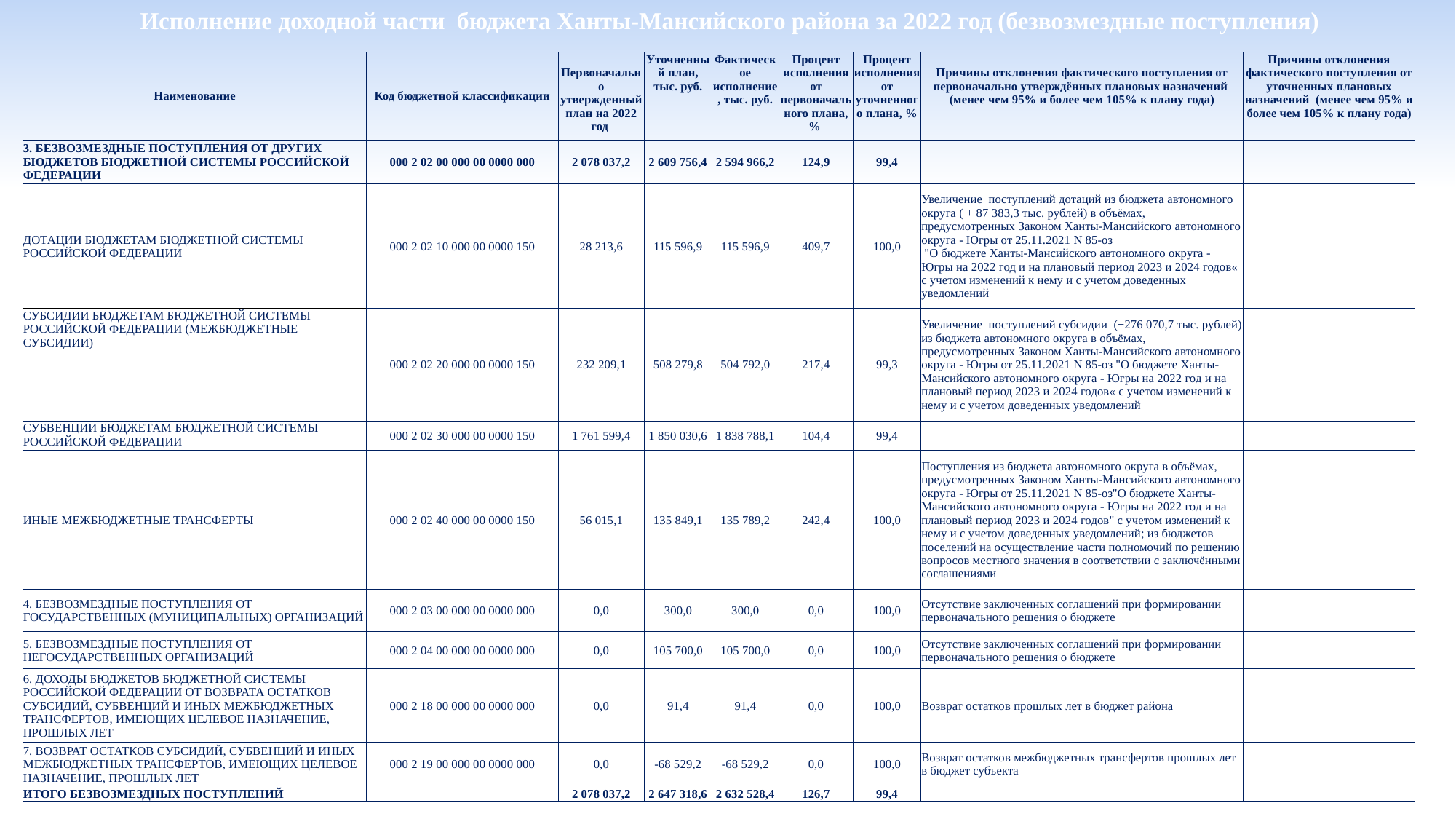

Исполнение доходной части  бюджета Ханты-Мансийского района за 2022 год (безвозмездные поступления)
| Наименование | Код бюджетной классификации | Первоначально утвержденный план на 2022 год | Уточненный план, тыс. руб. | Фактическое исполнение, тыс. руб. | Процент исполнения от первоначального плана, % | Процент исполнения от уточненного плана, % | Причины отклонения фактического поступления от первоначально утверждённых плановых назначений (менее чем 95% и более чем 105% к плану года) | Причины отклонения фактического поступления от уточненных плановых назначений (менее чем 95% и более чем 105% к плану года) |
| --- | --- | --- | --- | --- | --- | --- | --- | --- |
| 3. БЕЗВОЗМЕЗДНЫЕ ПОСТУПЛЕНИЯ ОТ ДРУГИХ БЮДЖЕТОВ БЮДЖЕТНОЙ СИСТЕМЫ РОССИЙСКОЙ ФЕДЕРАЦИИ | 000 2 02 00 000 00 0000 000 | 2 078 037,2 | 2 609 756,4 | 2 594 966,2 | 124,9 | 99,4 |  |  |
| ДОТАЦИИ БЮДЖЕТАМ БЮДЖЕТНОЙ СИСТЕМЫ РОССИЙСКОЙ ФЕДЕРАЦИИ | 000 2 02 10 000 00 0000 150 | 28 213,6 | 115 596,9 | 115 596,9 | 409,7 | 100,0 | Увеличение поступлений дотаций из бюджета автономного округа ( + 87 383,3 тыс. рублей) в объёмах, предусмотренных Законом Ханты-Мансийского автономного округа - Югры от 25.11.2021 N 85-оз "О бюджете Ханты-Мансийского автономного округа - Югры на 2022 год и на плановый период 2023 и 2024 годов« с учетом изменений к нему и с учетом доведенных уведомлений |  |
| СУБСИДИИ БЮДЖЕТАМ БЮДЖЕТНОЙ СИСТЕМЫ РОССИЙСКОЙ ФЕДЕРАЦИИ (МЕЖБЮДЖЕТНЫЕ СУБСИДИИ) | 000 2 02 20 000 00 0000 150 | 232 209,1 | 508 279,8 | 504 792,0 | 217,4 | 99,3 | Увеличение поступлений субсидии (+276 070,7 тыс. рублей) из бюджета автономного округа в объёмах, предусмотренных Законом Ханты-Мансийского автономного округа - Югры от 25.11.2021 N 85-оз "О бюджете Ханты-Мансийского автономного округа - Югры на 2022 год и на плановый период 2023 и 2024 годов« с учетом изменений к нему и с учетом доведенных уведомлений |  |
| СУБВЕНЦИИ БЮДЖЕТАМ БЮДЖЕТНОЙ СИСТЕМЫ РОССИЙСКОЙ ФЕДЕРАЦИИ | 000 2 02 30 000 00 0000 150 | 1 761 599,4 | 1 850 030,6 | 1 838 788,1 | 104,4 | 99,4 |  |  |
| ИНЫЕ МЕЖБЮДЖЕТНЫЕ ТРАНСФЕРТЫ | 000 2 02 40 000 00 0000 150 | 56 015,1 | 135 849,1 | 135 789,2 | 242,4 | 100,0 | Поступления из бюджета автономного округа в объёмах, предусмотренных Законом Ханты-Мансийского автономного округа - Югры от 25.11.2021 N 85-оз"О бюджете Ханты-Мансийского автономного округа - Югры на 2022 год и на плановый период 2023 и 2024 годов" с учетом изменений к нему и с учетом доведенных уведомлений; из бюджетов поселений на осуществление части полномочий по решению вопросов местного значения в соответствии с заключёнными соглашениями |  |
| 4. БЕЗВОЗМЕЗДНЫЕ ПОСТУПЛЕНИЯ ОТ ГОСУДАРСТВЕННЫХ (МУНИЦИПАЛЬНЫХ) ОРГАНИЗАЦИЙ | 000 2 03 00 000 00 0000 000 | 0,0 | 300,0 | 300,0 | 0,0 | 100,0 | Отсутствие заключенных соглашений при формировании первоначального решения о бюджете |  |
| 5. БЕЗВОЗМЕЗДНЫЕ ПОСТУПЛЕНИЯ ОТ НЕГОСУДАРСТВЕННЫХ ОРГАНИЗАЦИЙ | 000 2 04 00 000 00 0000 000 | 0,0 | 105 700,0 | 105 700,0 | 0,0 | 100,0 | Отсутствие заключенных соглашений при формировании первоначального решения о бюджете |  |
| 6. ДОХОДЫ БЮДЖЕТОВ БЮДЖЕТНОЙ СИСТЕМЫ РОССИЙСКОЙ ФЕДЕРАЦИИ ОТ ВОЗВРАТА ОСТАТКОВ СУБСИДИЙ, СУБВЕНЦИЙ И ИНЫХ МЕЖБЮДЖЕТНЫХ ТРАНСФЕРТОВ, ИМЕЮЩИХ ЦЕЛЕВОЕ НАЗНАЧЕНИЕ, ПРОШЛЫХ ЛЕТ | 000 2 18 00 000 00 0000 000 | 0,0 | 91,4 | 91,4 | 0,0 | 100,0 | Возврат остатков прошлых лет в бюджет района |  |
| 7. ВОЗВРАТ ОСТАТКОВ СУБСИДИЙ, СУБВЕНЦИЙ И ИНЫХ МЕЖБЮДЖЕТНЫХ ТРАНСФЕРТОВ, ИМЕЮЩИХ ЦЕЛЕВОЕ НАЗНАЧЕНИЕ, ПРОШЛЫХ ЛЕТ | 000 2 19 00 000 00 0000 000 | 0,0 | -68 529,2 | -68 529,2 | 0,0 | 100,0 | Возврат остатков межбюджетных трансфертов прошлых лет в бюджет субъекта |  |
| ИТОГО БЕЗВОЗМЕЗДНЫХ ПОСТУПЛЕНИЙ |  | 2 078 037,2 | 2 647 318,6 | 2 632 528,4 | 126,7 | 99,4 |  |  |